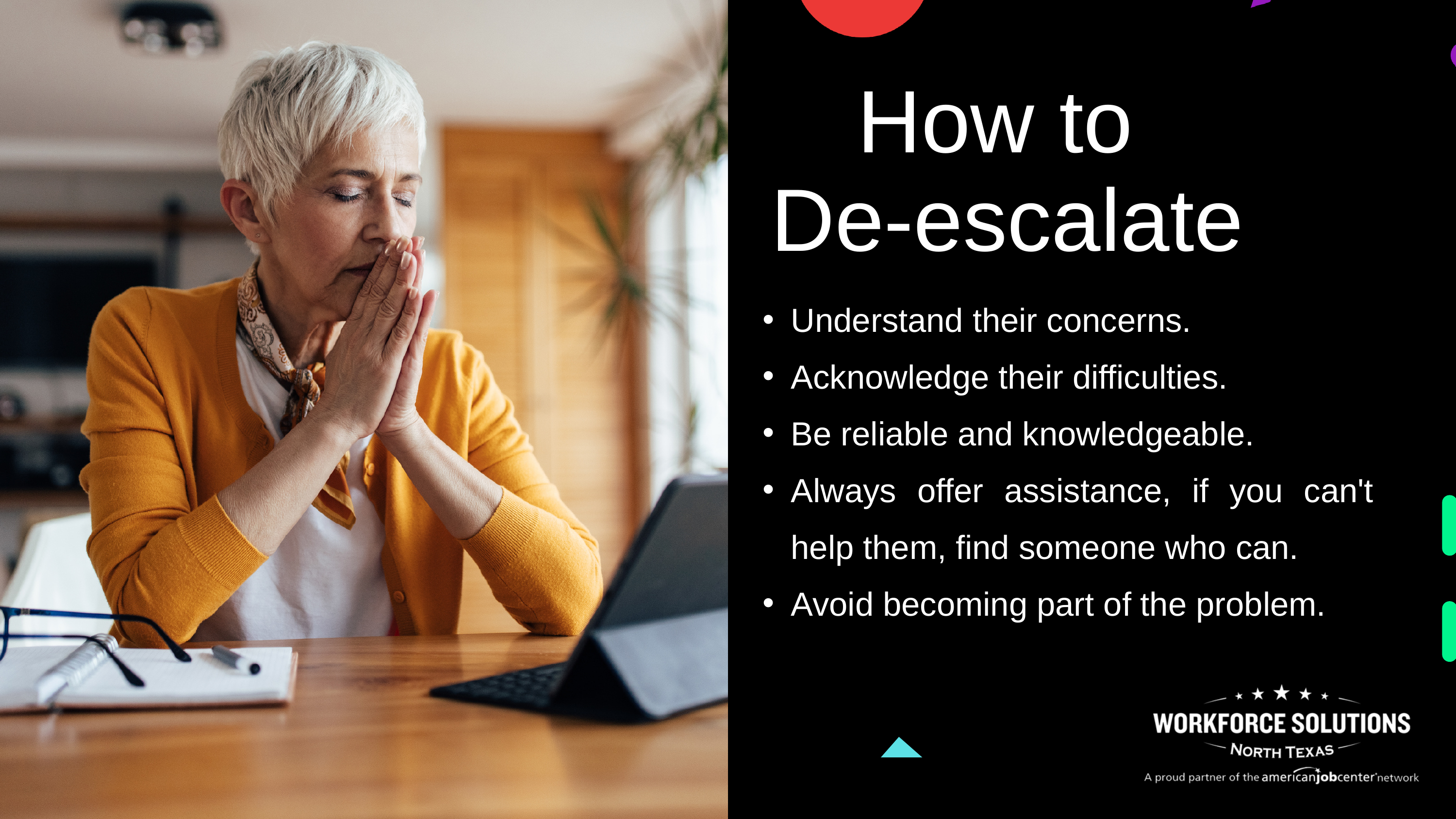

How to
De-escalate
Understand their concerns.
Acknowledge their difficulties.
Be reliable and knowledgeable.
Always offer assistance, if you can't help them, find someone who can.
Avoid becoming part of the problem.